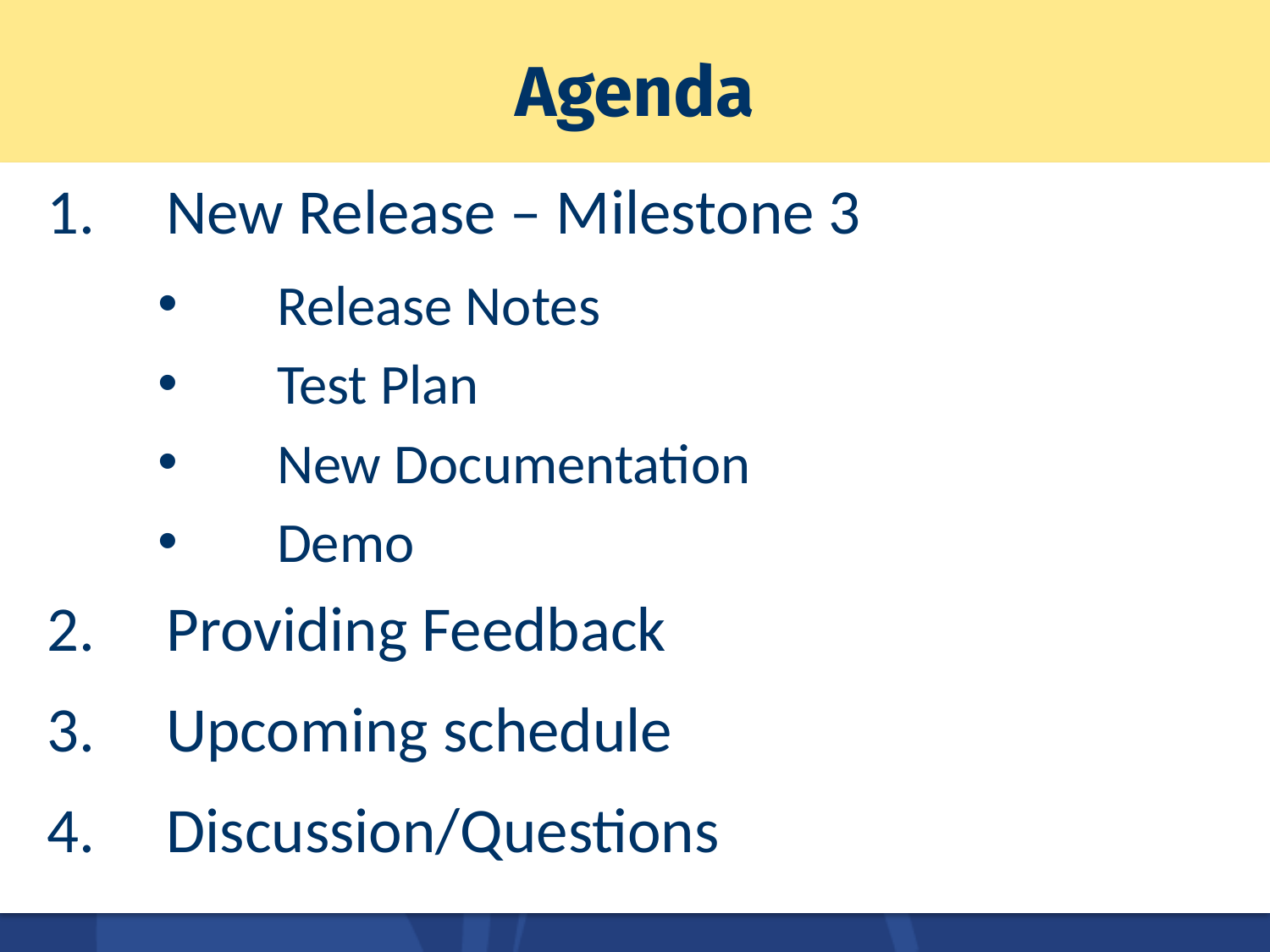

# Agenda
New Release – Milestone 3
Release Notes
Test Plan
New Documentation
Demo
Providing Feedback
Upcoming schedule
Discussion/Questions